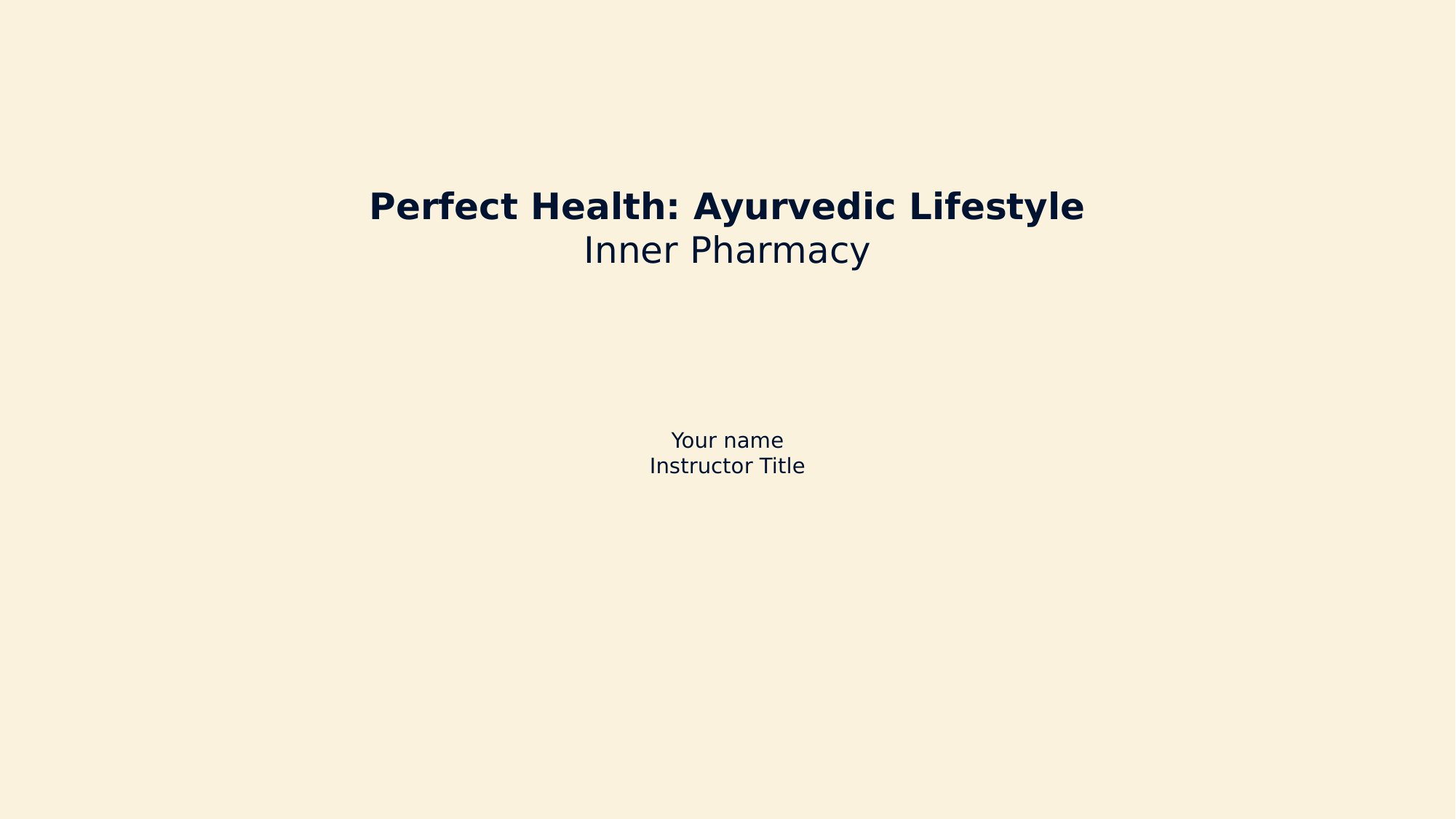

Perfect Health: Ayurvedic Lifestyle
Inner Pharmacy
Your name
Instructor Title